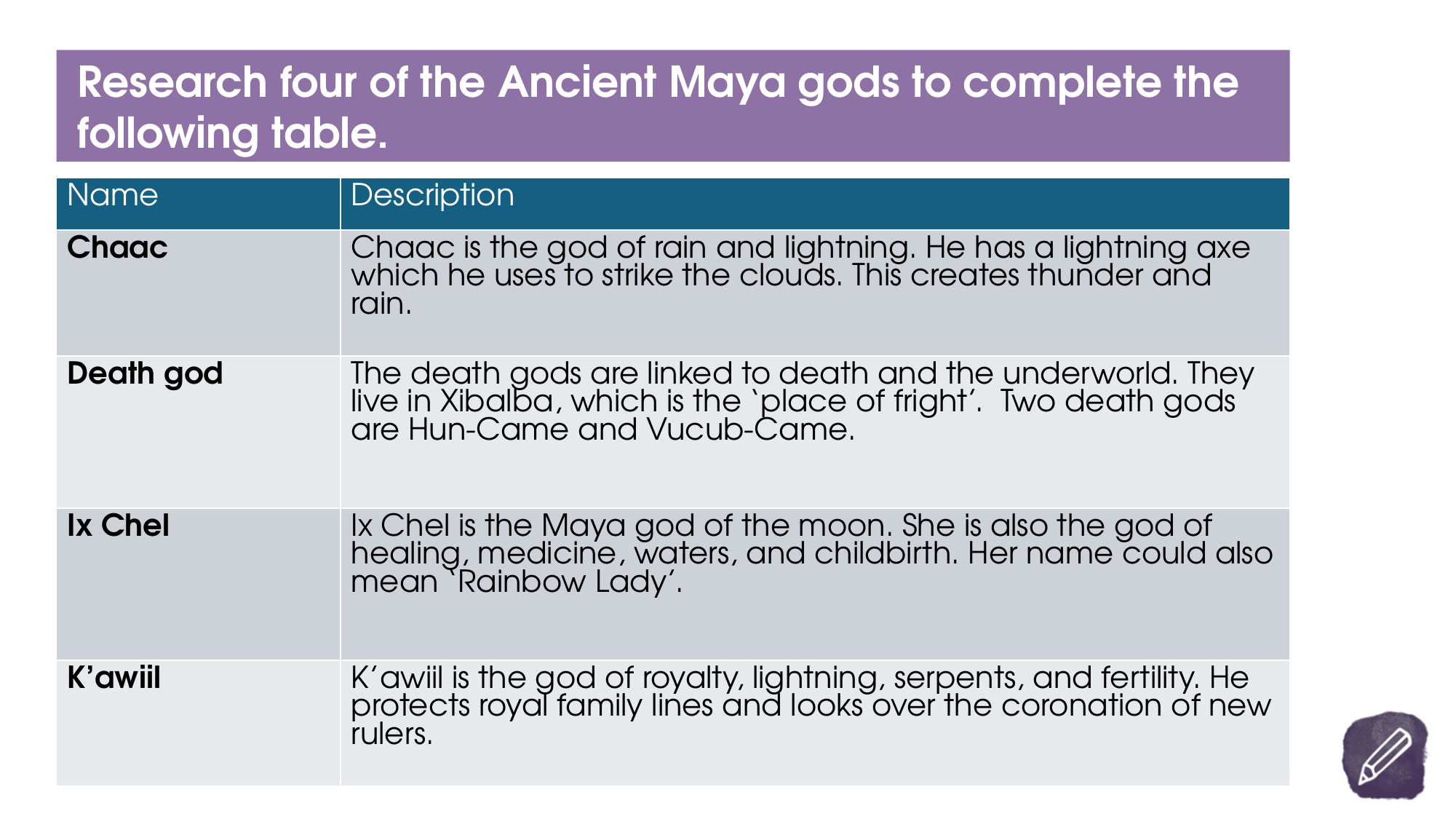

Lesson 3:
# Research four of the Ancient Maya gods to complete the following table.
| Name | Description |
| --- | --- |
| Chaac | Chaac is the god of rain and lightning. He has a lightning axe which he uses to strike the clouds. This creates thunder and rain. |
| Death god | The death gods are linked to death and the underworld. They live in Xibalba, which is the ‘place of fright’. Two death gods are Hun-Came and Vucub-Came. |
| Ix Chel | Ix Chel is the Maya god of the moon. She is also the god of healing, medicine, waters, and childbirth. Her name could also mean ‘Rainbow Lady’. |
| K’awiil | K’awiil is the god of royalty, lightning, serpents, and fertility. He protects royal family lines and looks over the coronation of new rulers. |